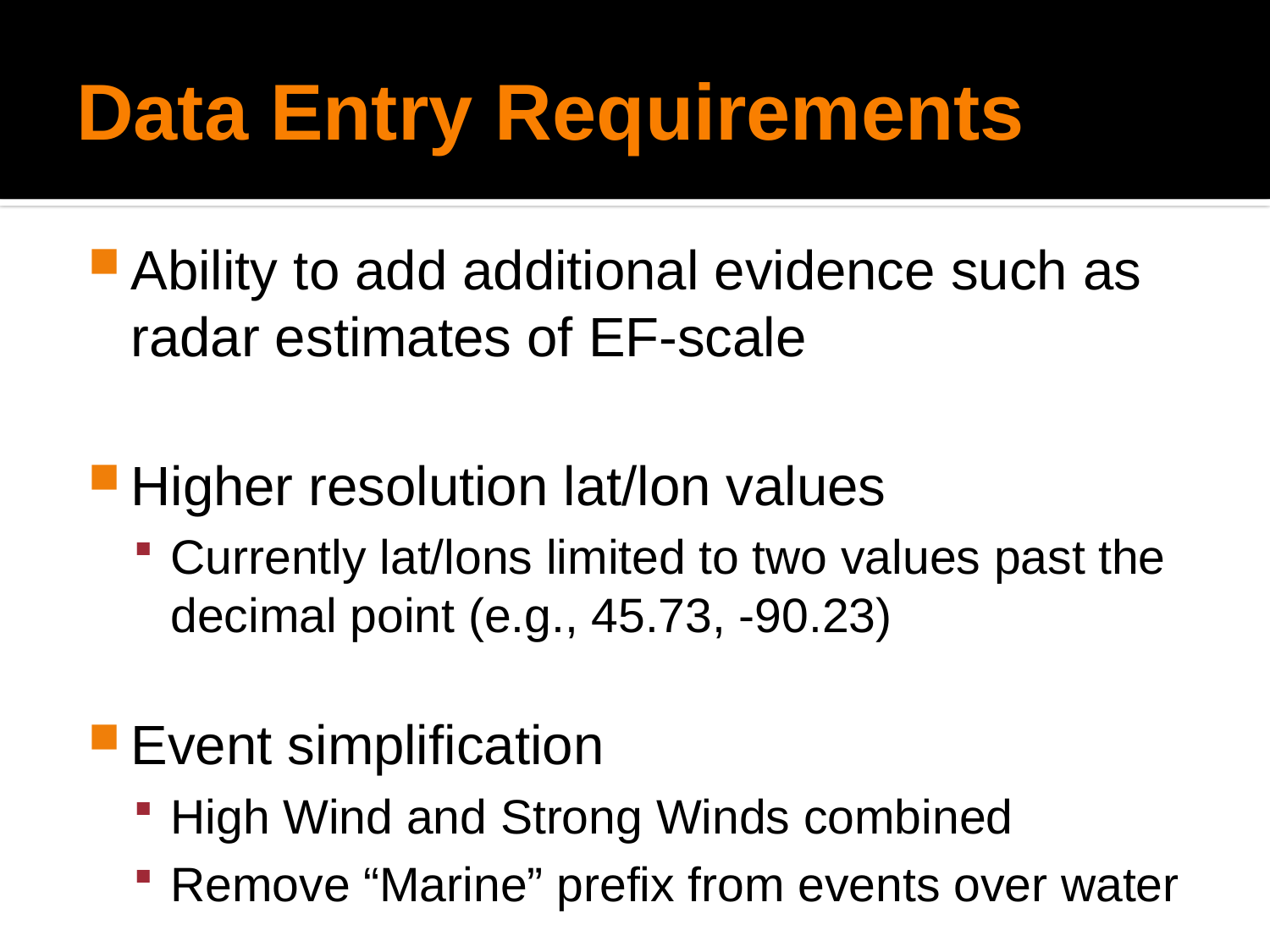

# Data Entry Requirements
Ability to add additional evidence such as radar estimates of EF-scale

Higher resolution lat/lon values
Currently lat/lons limited to two values past the decimal point (e.g., 45.73, -90.23)

Event simplification
High Wind and Strong Winds combined
Remove “Marine” prefix from events over water